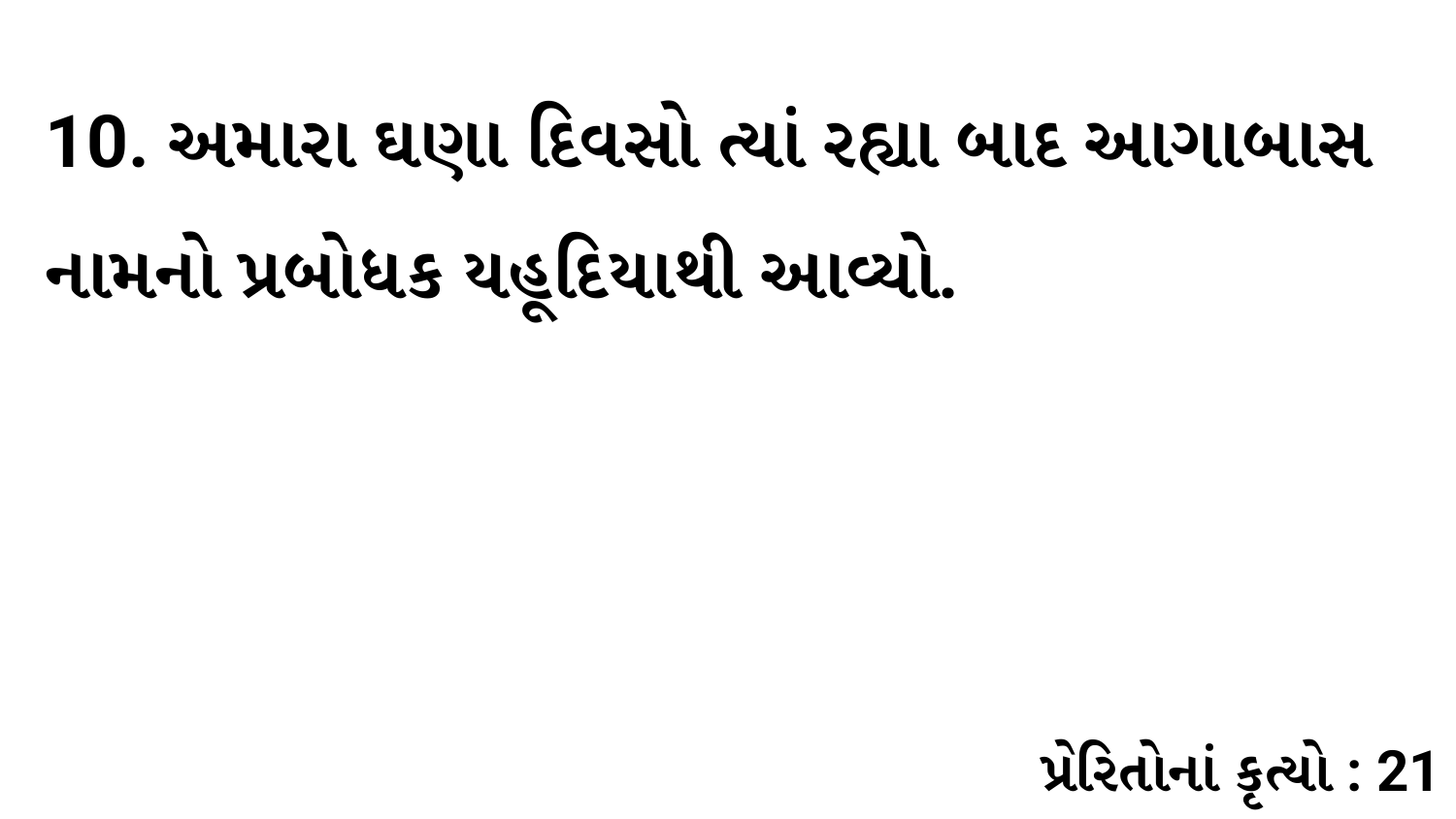

10. અમારા ઘણા દિવસો ત્યાં રહ્યા બાદ આગાબાસ નામનો પ્રબોધક યહૂદિયાથી આવ્યો.
પ્રેરિતોનાં કૃત્યો : 21